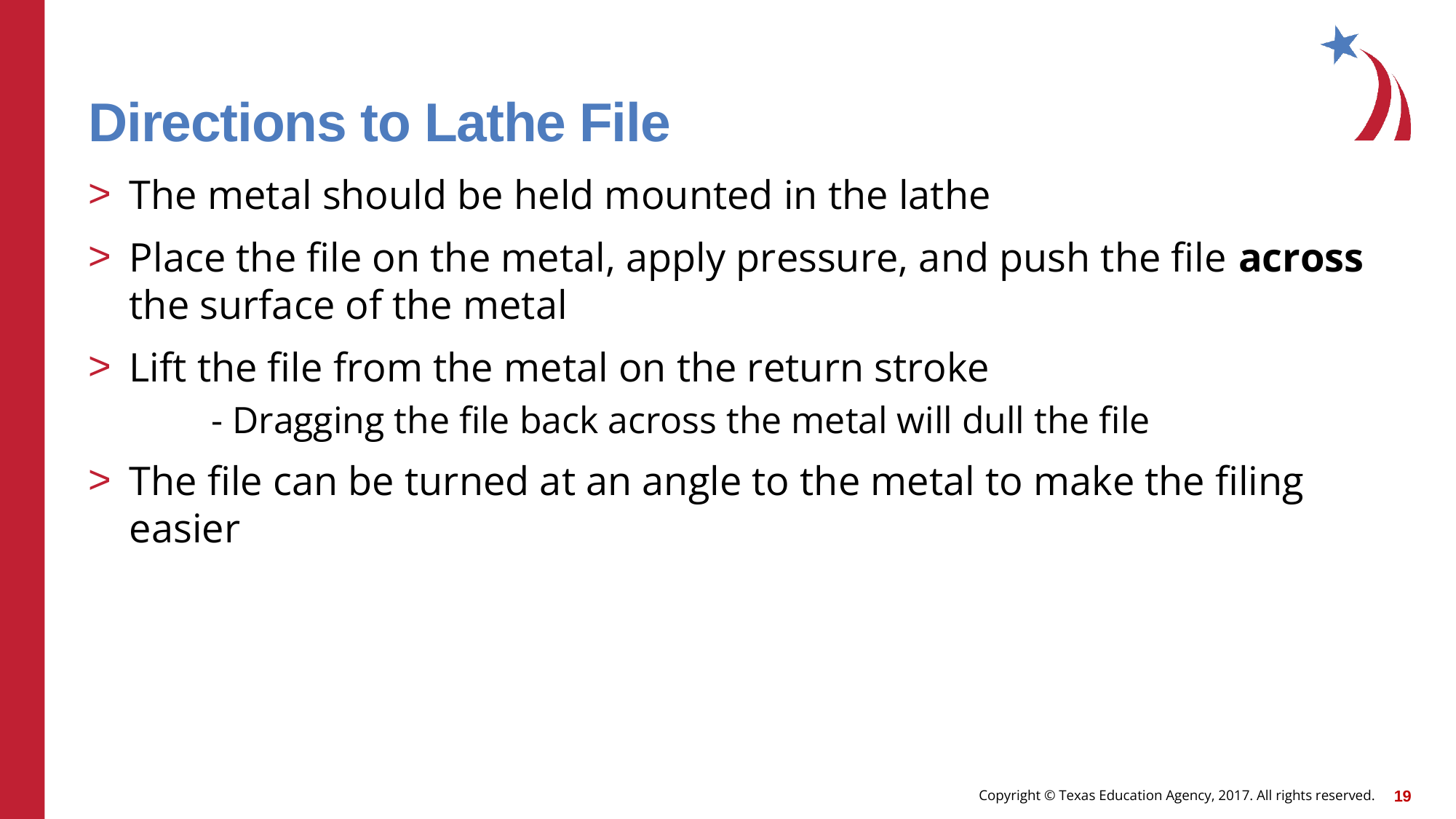

# Directions to Lathe File
The metal should be held mounted in the lathe
Place the file on the metal, apply pressure, and push the file across the surface of the metal
Lift the file from the metal on the return stroke
- Dragging the file back across the metal will dull the file
The file can be turned at an angle to the metal to make the filing easier